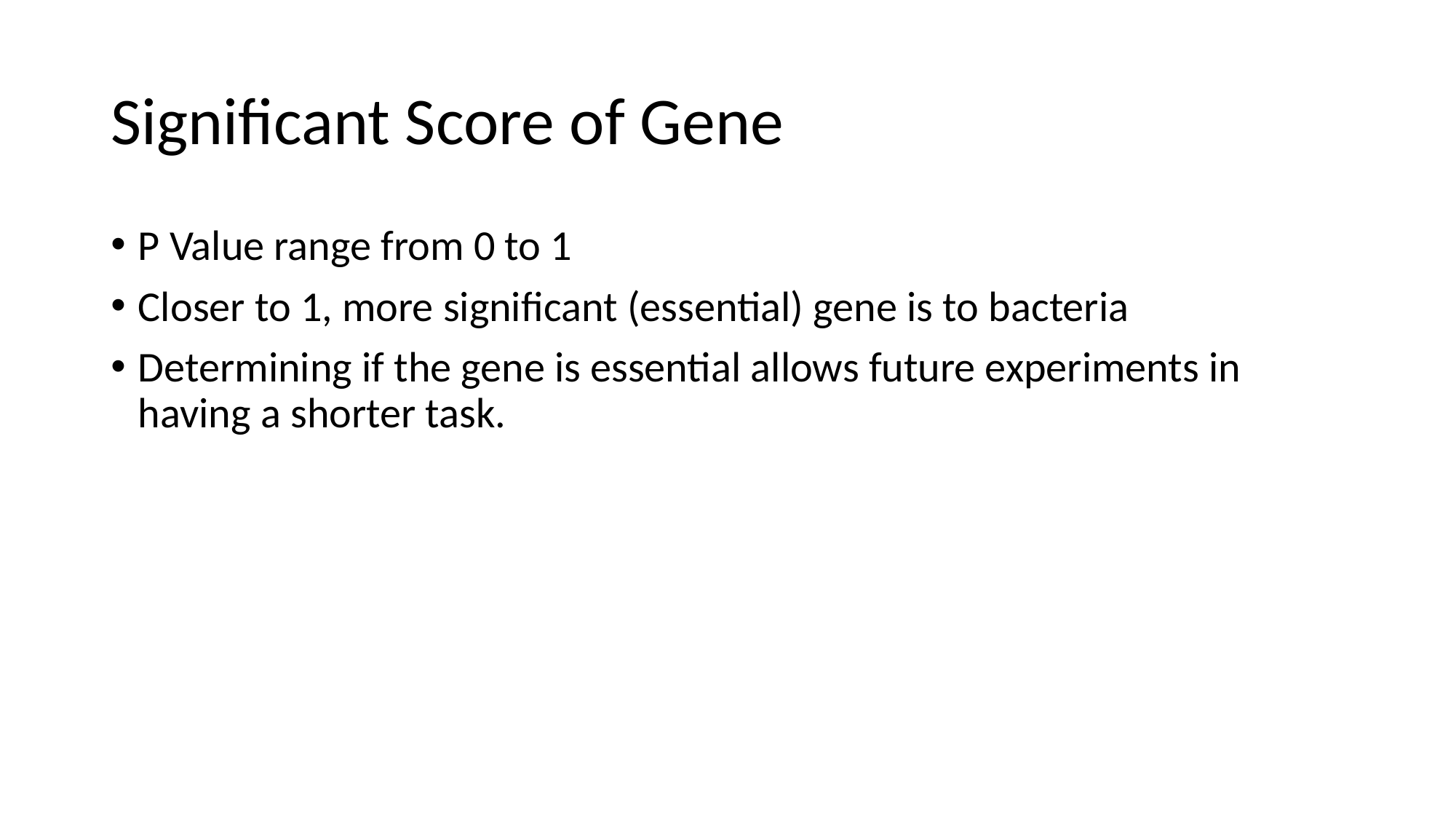

# Significant Score of Gene
P Value range from 0 to 1
Closer to 1, more significant (essential) gene is to bacteria
Determining if the gene is essential allows future experiments in having a shorter task.